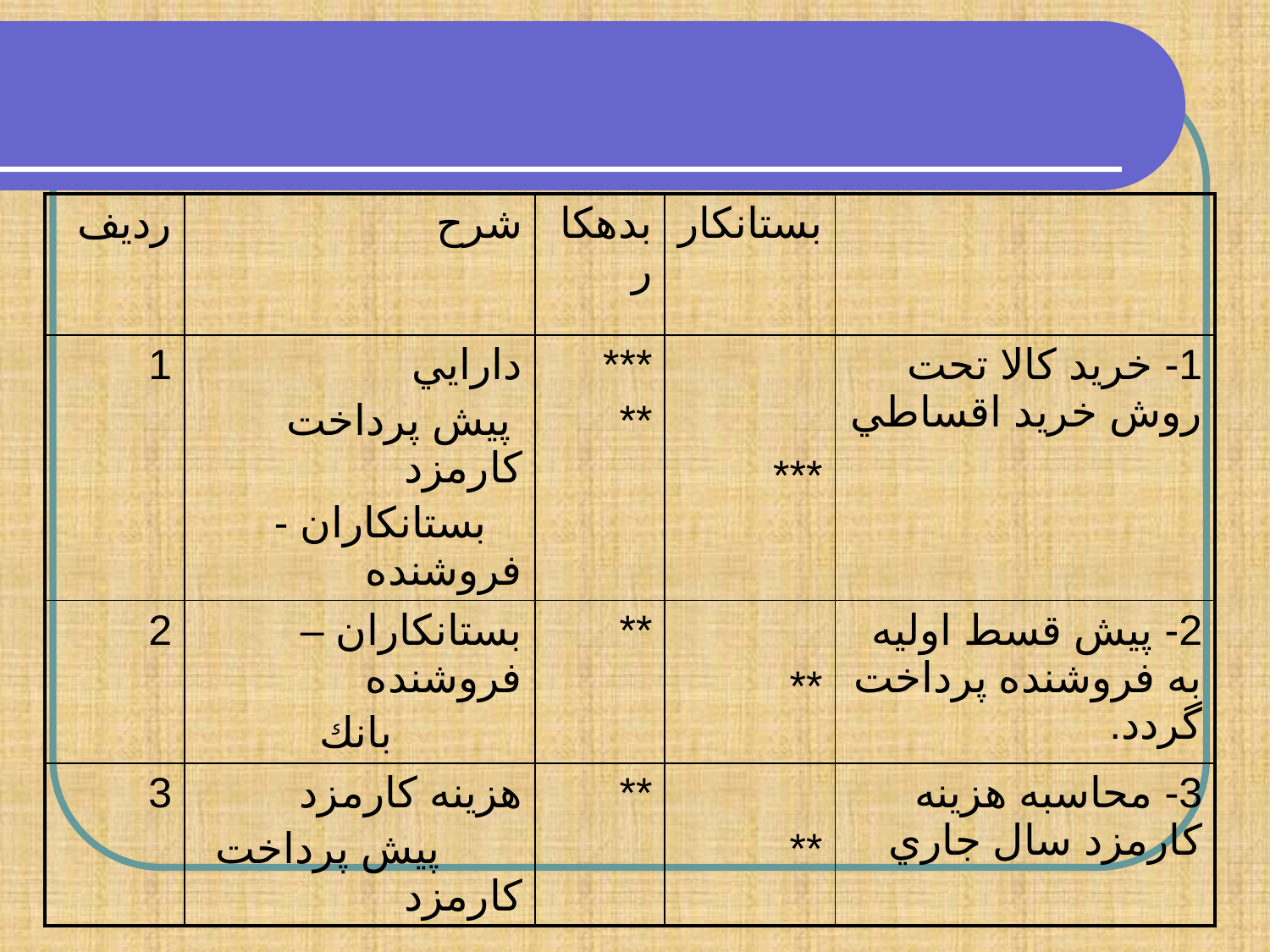

| رديف | شرح | بدهكار | بستانكار |  |
| --- | --- | --- | --- | --- |
| 1 | دارايي پيش پرداخت كارمزد بستانكاران - فروشنده | \*\*\* \*\* | \*\*\* | 1- خريد كالا تحت روش خريد اقساطي |
| 2 | بستانكاران – فروشنده بانك | \*\* | \*\* | 2- پيش قسط اوليه به فروشنده پرداخت گردد. |
| 3 | هزينه كارمزد پيش پرداخت كارمزد | \*\* | \*\* | 3- محاسبه هزينه كارمزد سال جاري |